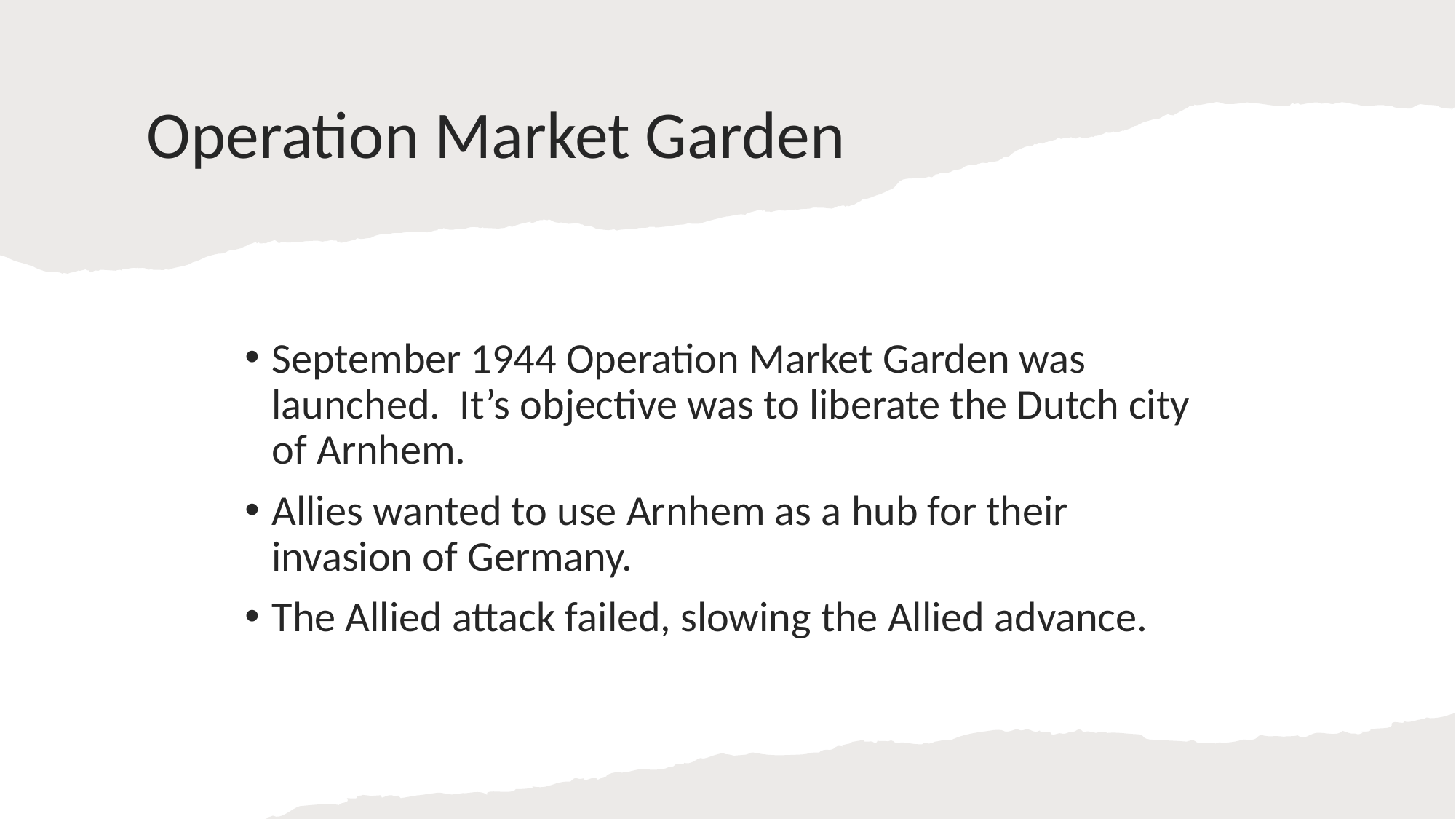

# Operation Market Garden
September 1944 Operation Market Garden was launched.  It’s objective was to liberate the Dutch city of Arnhem.
Allies wanted to use Arnhem as a hub for their invasion of Germany.
The Allied attack failed, slowing the Allied advance.